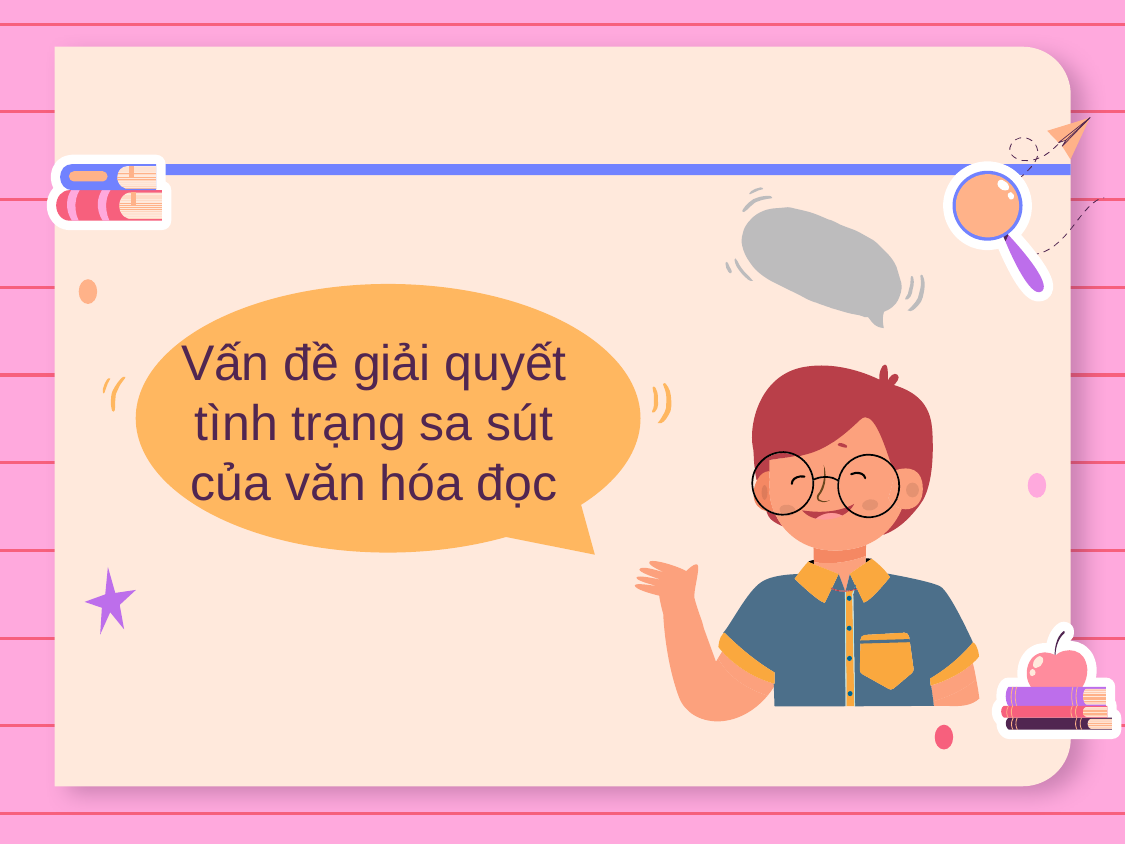

Vấn đề giải quyết tình trạng sa sút của văn hóa đọc